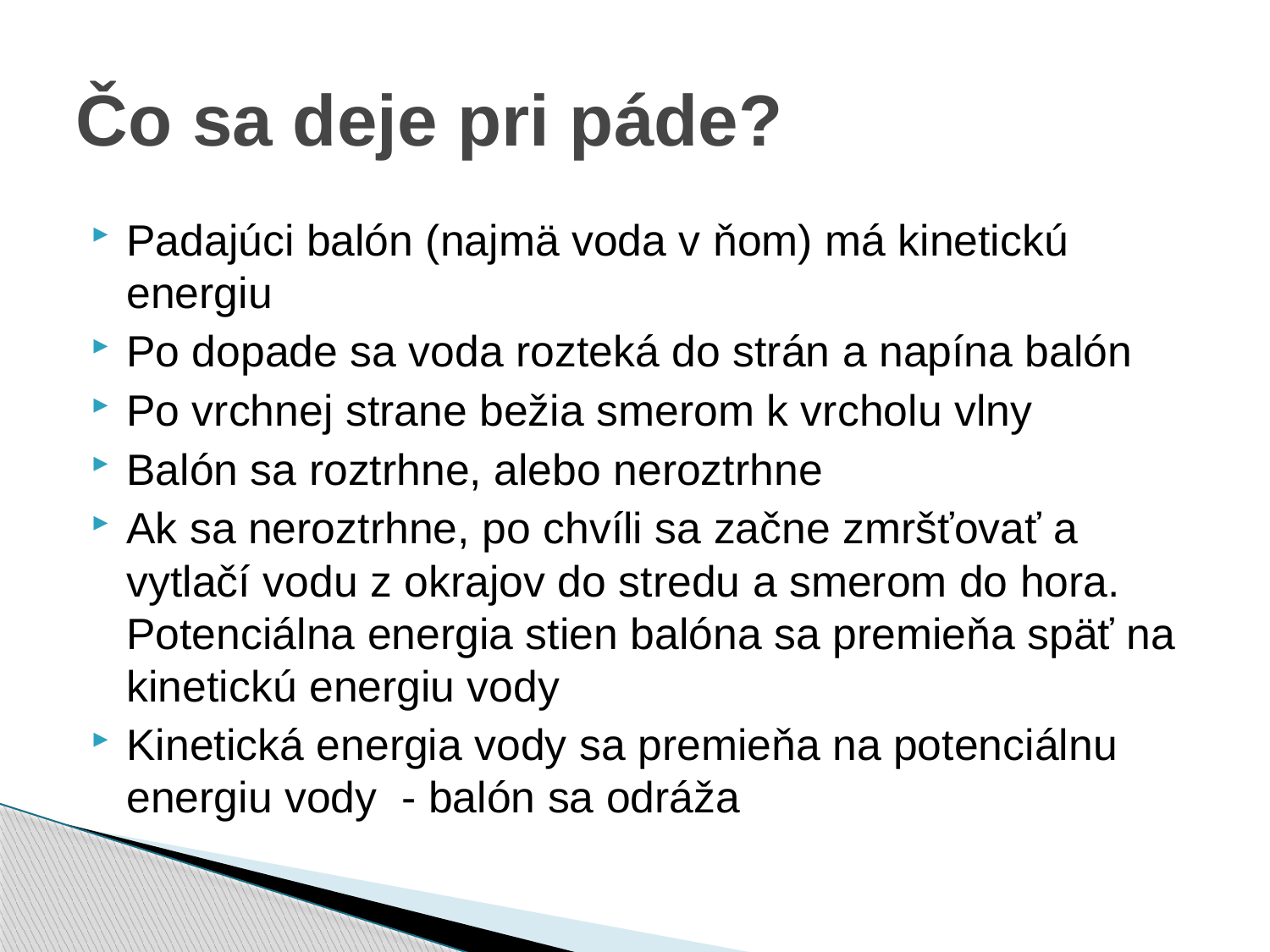

# Čo sa deje pri páde?
Padajúci balón (najmä voda v ňom) má kinetickú energiu
Po dopade sa voda rozteká do strán a napína balón
Po vrchnej strane bežia smerom k vrcholu vlny
Balón sa roztrhne, alebo neroztrhne
Ak sa neroztrhne, po chvíli sa začne zmršťovať a vytlačí vodu z okrajov do stredu a smerom do hora. Potenciálna energia stien balóna sa premieňa späť na kinetickú energiu vody
Kinetická energia vody sa premieňa na potenciálnu energiu vody  - balón sa odráža